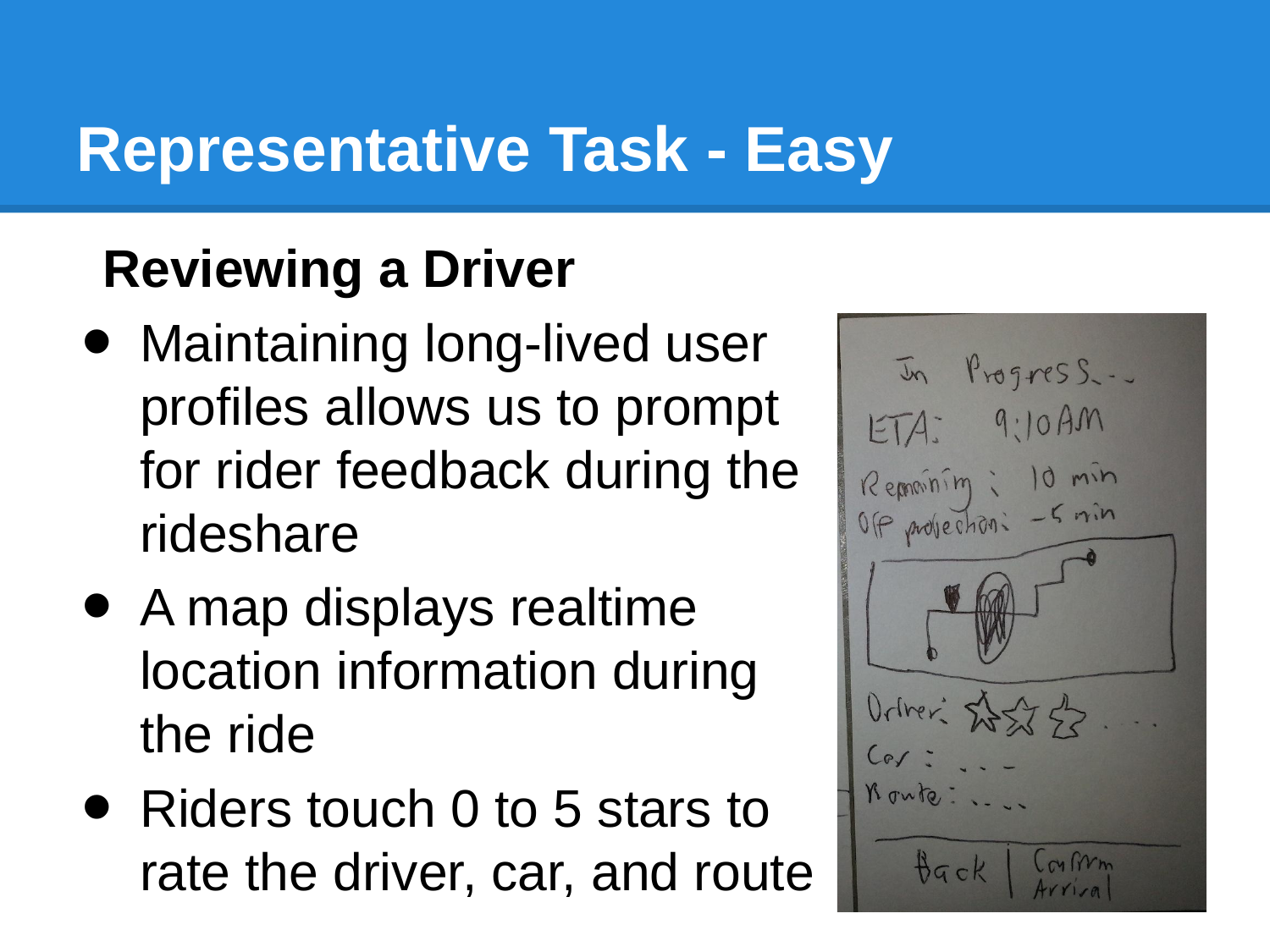

# Representative Task - Easy
Reviewing a Driver
Maintaining long-lived user profiles allows us to prompt for rider feedback during the rideshare
A map displays realtime location information during the ride
Riders touch 0 to 5 stars to rate the driver, car, and route